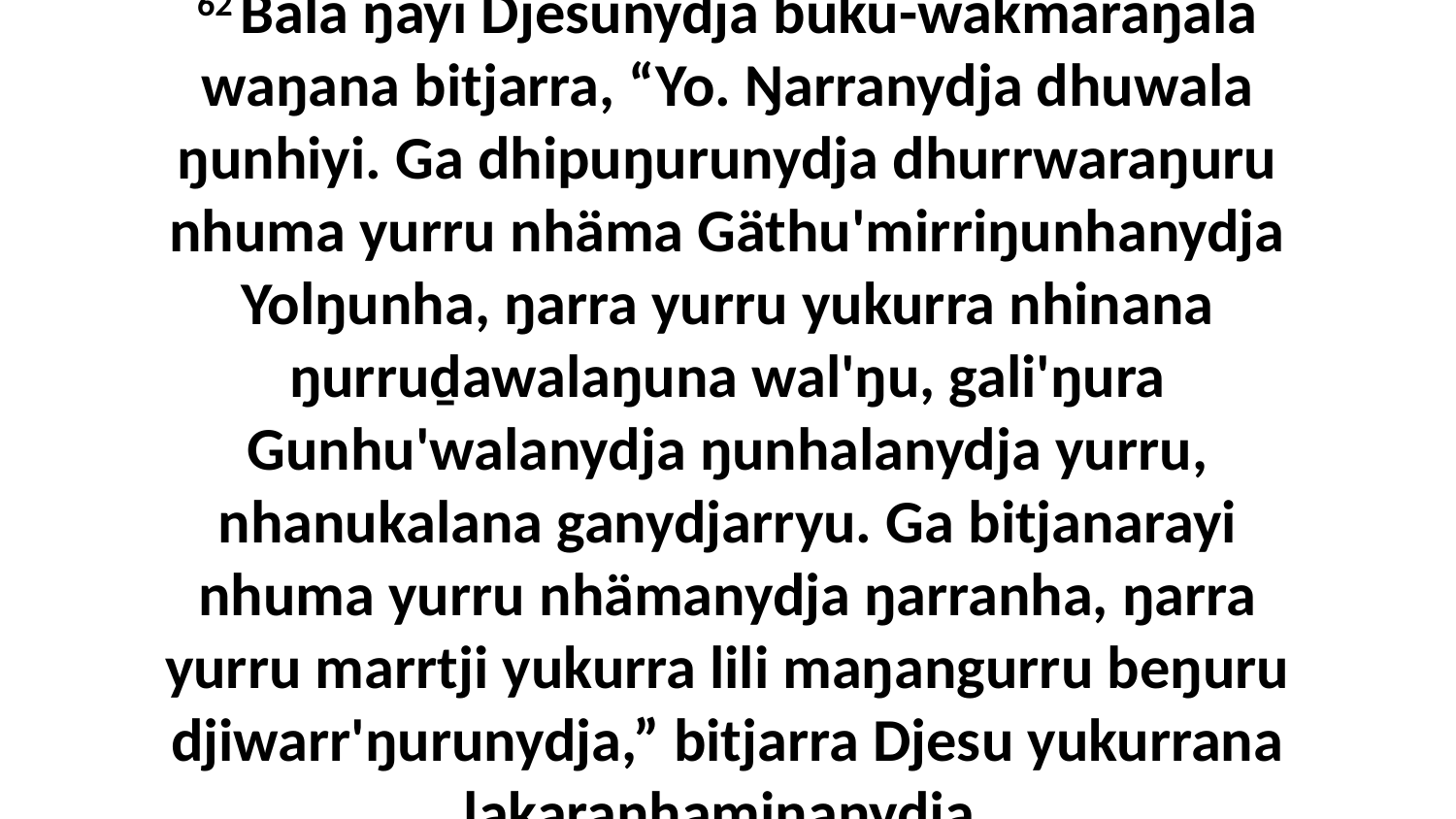

62 Bala ŋayi Djesunydja buku-wakmaraŋala waŋana bitjarra, “Yo. Ŋarranydja dhuwala ŋunhiyi. Ga dhipuŋurunydja dhurrwaraŋuru nhuma yurru nhäma Gäthu'mirriŋunhanydja Yolŋunha, ŋarra yurru yukurra nhinana ŋurruḏawalaŋuna wal'ŋu, gali'ŋura Gunhu'walanydja ŋunhalanydja yurru, nhanukalana ganydjarryu. Ga bitjanarayi nhuma yurru nhämanydja ŋarranha, ŋarra yurru marrtji yukurra lili maŋangurru beŋuru djiwarr'ŋurunydja,” bitjarra Djesu yukurrana ḻakaranhaminanydja.